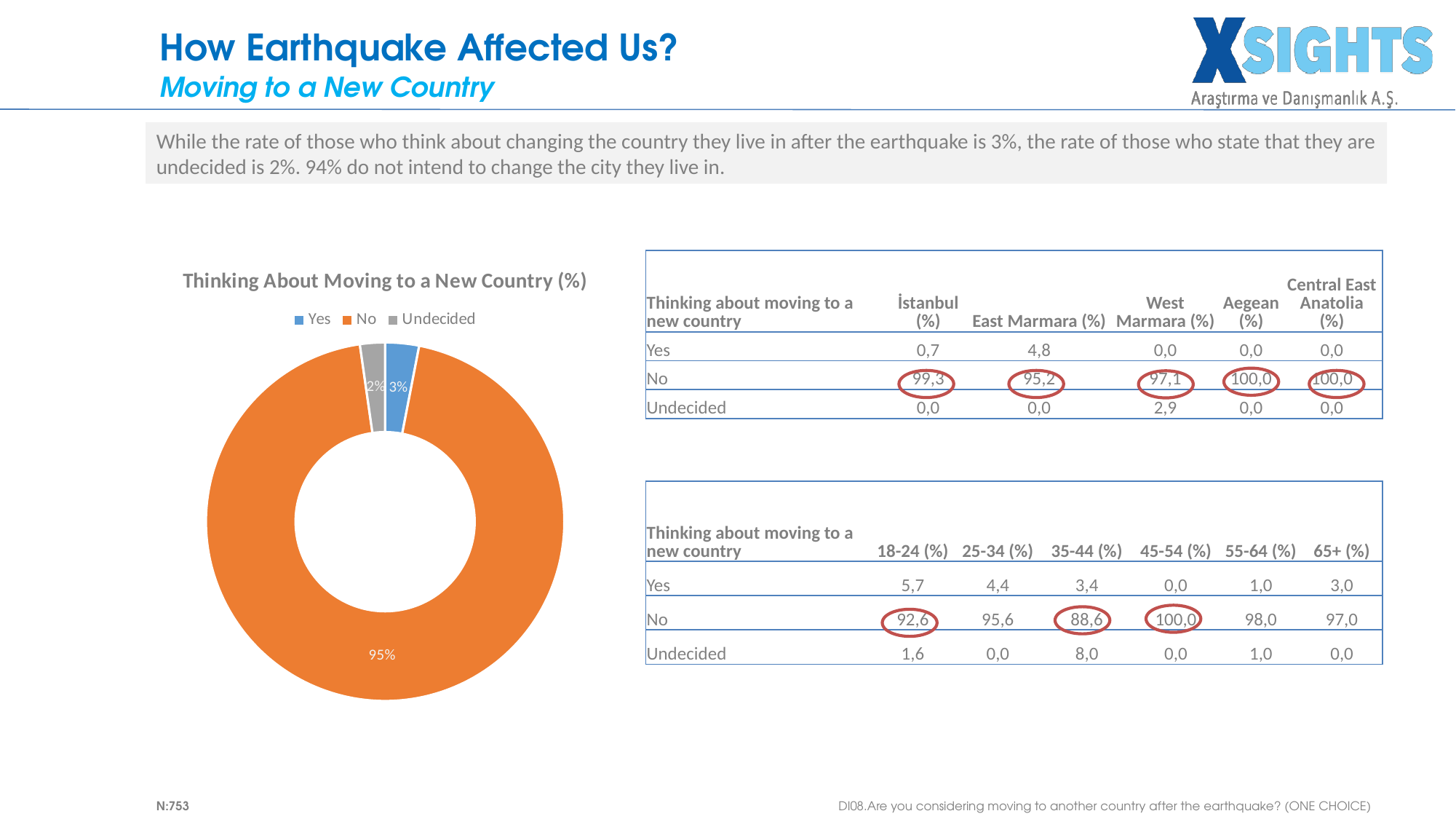

How Earthquake Affected Us?
Moving to a New Country

While the rate of those who think about changing the country they live in after the earthquake is 3%, the rate of those who state that they are undecided is 2%. 94% do not intend to change the city they live in.

### Chart: Thinking About Moving to a New Country (%)

| Category |  |
|---|---|
| Yes | 3.05444887118194 |
| No | 94.6879150066401 |
| Undecided | 2.25763612217796 |
| Thinking about moving to a new country | İstanbul (%) | East Marmara (%) | West Marmara (%) | Aegean (%) | Central East Anatolia (%) |
| --- | --- | --- | --- | --- | --- |
| Yes | 0,7 | 4,8 | 0,0 | 0,0 | 0,0 |
| No | 99,3 | 95,2 | 97,1 | 100,0 | 100,0 |
| Undecided | 0,0 | 0,0 | 2,9 | 0,0 | 0,0 |

| Thinking about moving to a new country | 18-24 (%) | 25-34 (%) | 35-44 (%) | 45-54 (%) | 55-64 (%) | 65+ (%) |
| --- | --- | --- | --- | --- | --- | --- |
| Yes | 5,7 | 4,4 | 3,4 | 0,0 | 1,0 | 3,0 |
| No | 92,6 | 95,6 | 88,6 | 100,0 | 98,0 | 97,0 |
| Undecided | 1,6 | 0,0 | 8,0 | 0,0 | 1,0 | 0,0 |

10
DI08.Are you considering moving to another country after the earthquake? (ONE CHOICE)
N:753